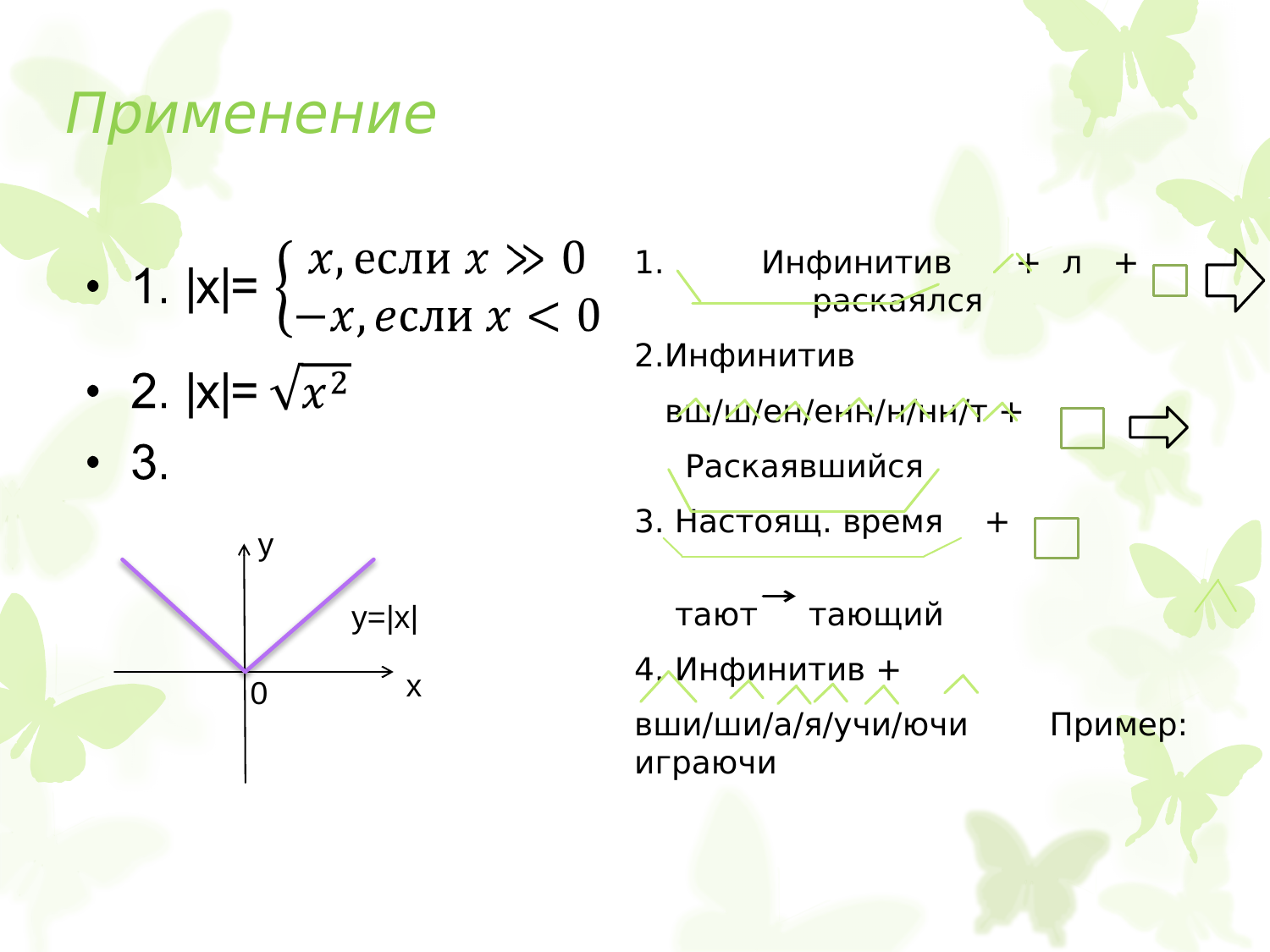

# Применение
1.	Инфинитив 	+  л   + 	     раскаялся
2.Инфинитив
   вш/ш/ен/енн/н/нн/т +
     Раскаявшийся
3. Настоящ. время    +
    тают     тающий
4. Инфинитив +
вши/ши/а/я/учи/ючи        Пример: играючи

у
у=|x|
х
0